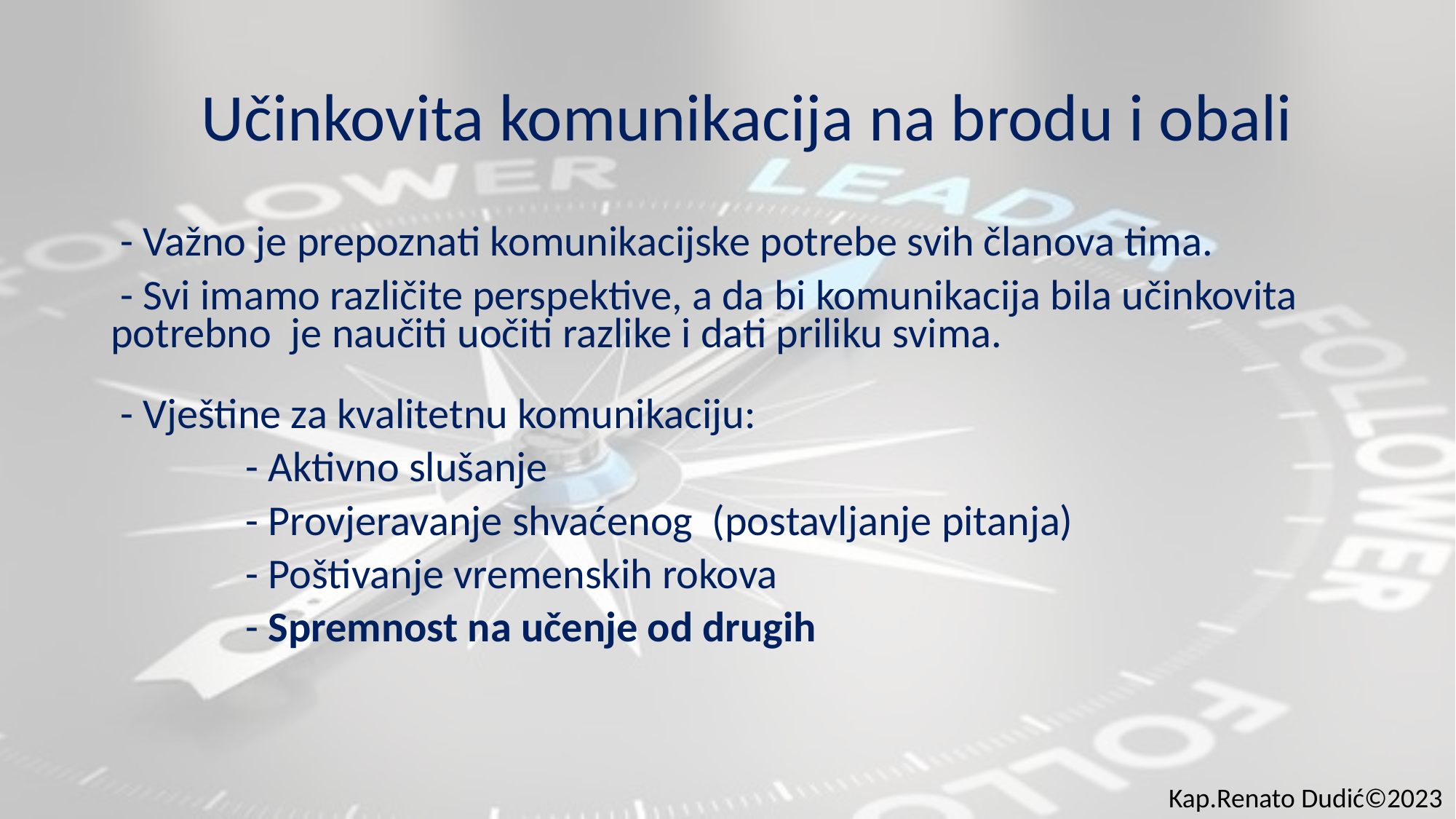

# Učinkovita komunikacija na brodu i obali
 - Važno je prepoznati komunikacijske potrebe svih članova tima.
 - Svi imamo različite perspektive, a da bi komunikacija bila učinkovita   potrebno  je naučiti uočiti razlike i dati priliku svima.
 - Vještine za kvalitetnu komunikaciju:
              - Aktivno slušanje
              - Provjeravanje shvaćenog  (postavljanje pitanja)
              - Poštivanje vremenskih rokova
              - Spremnost na učenje od drugih
Kap.Renato Dudić©2023